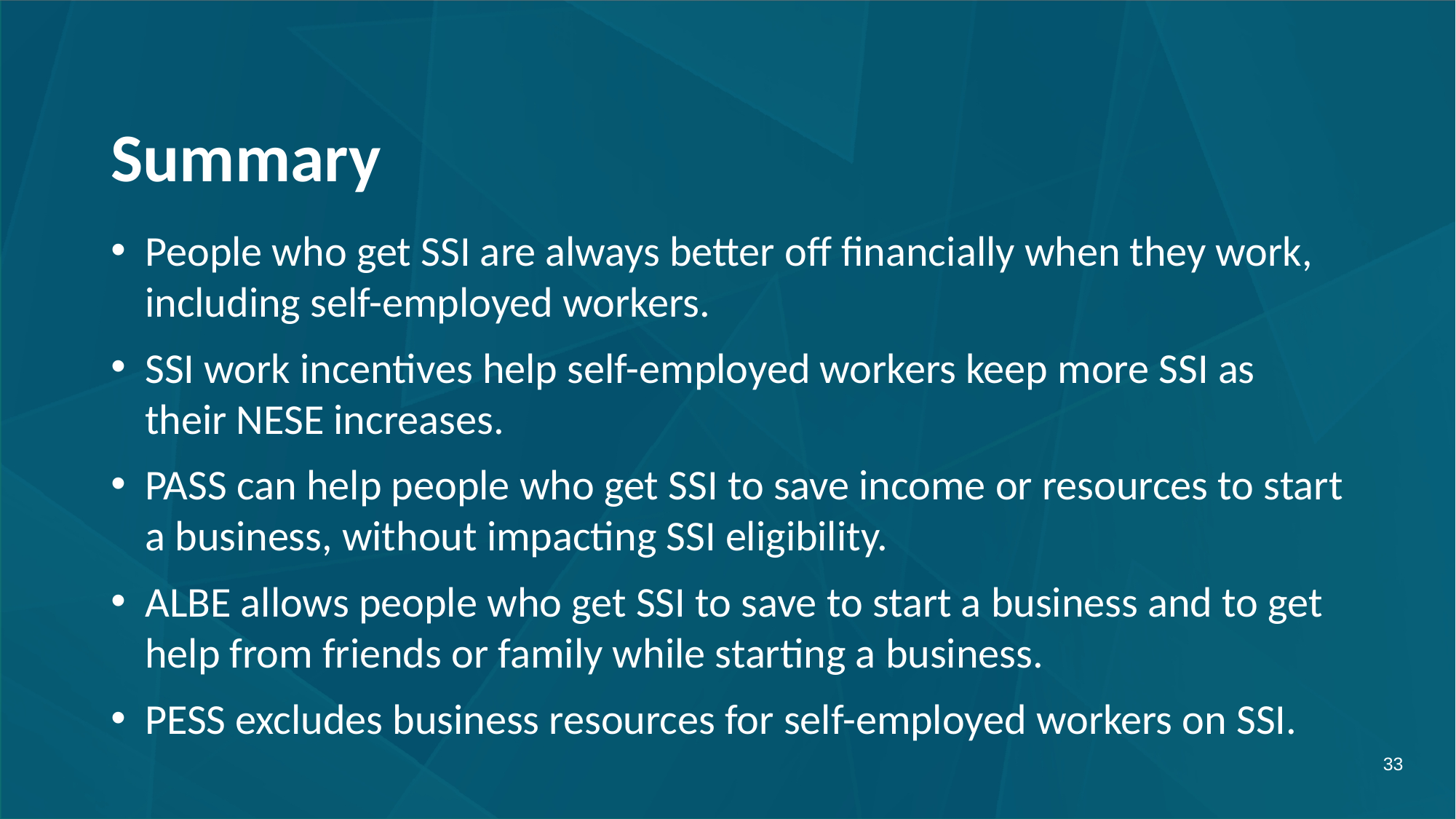

# Summary
People who get SSI are always better off financially when they work, including self-employed workers.
SSI work incentives help self-employed workers keep more SSI as their NESE increases.
PASS can help people who get SSI to save income or resources to start a business, without impacting SSI eligibility.
ALBE allows people who get SSI to save to start a business and to get help from friends or family while starting a business.
PESS excludes business resources for self-employed workers on SSI.
33